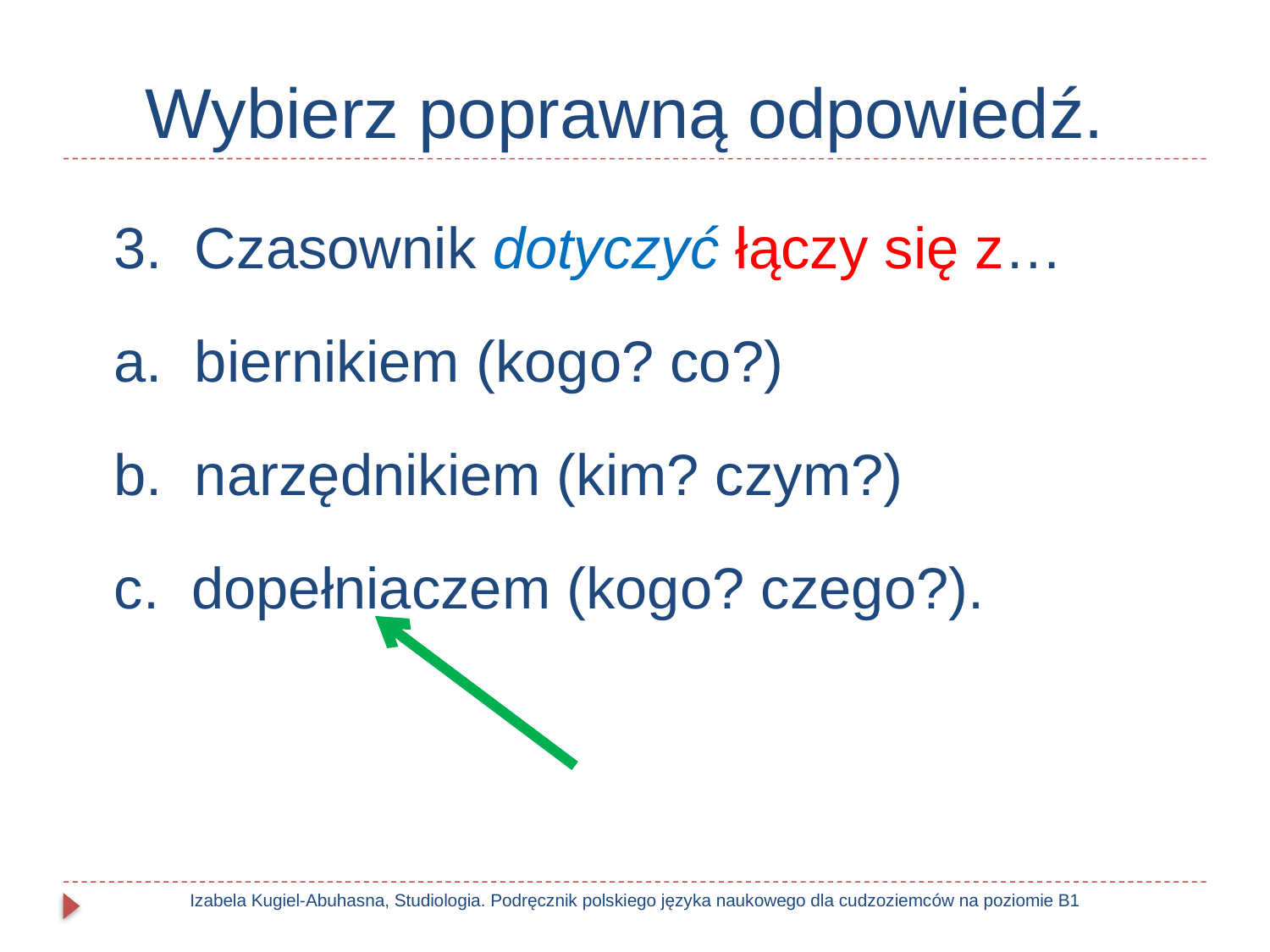

# Wybierz poprawną odpowiedź.
3.  Czasownik dotyczyć łączy się z…
a.  biernikiem (kogo? co?)
b.  narzędnikiem (kim? czym?)
c.  dopełniaczem (kogo? czego?).

Izabela Kugiel-Abuhasna, Studiologia. Podręcznik polskiego języka naukowego dla cudzoziemców na poziomie B1